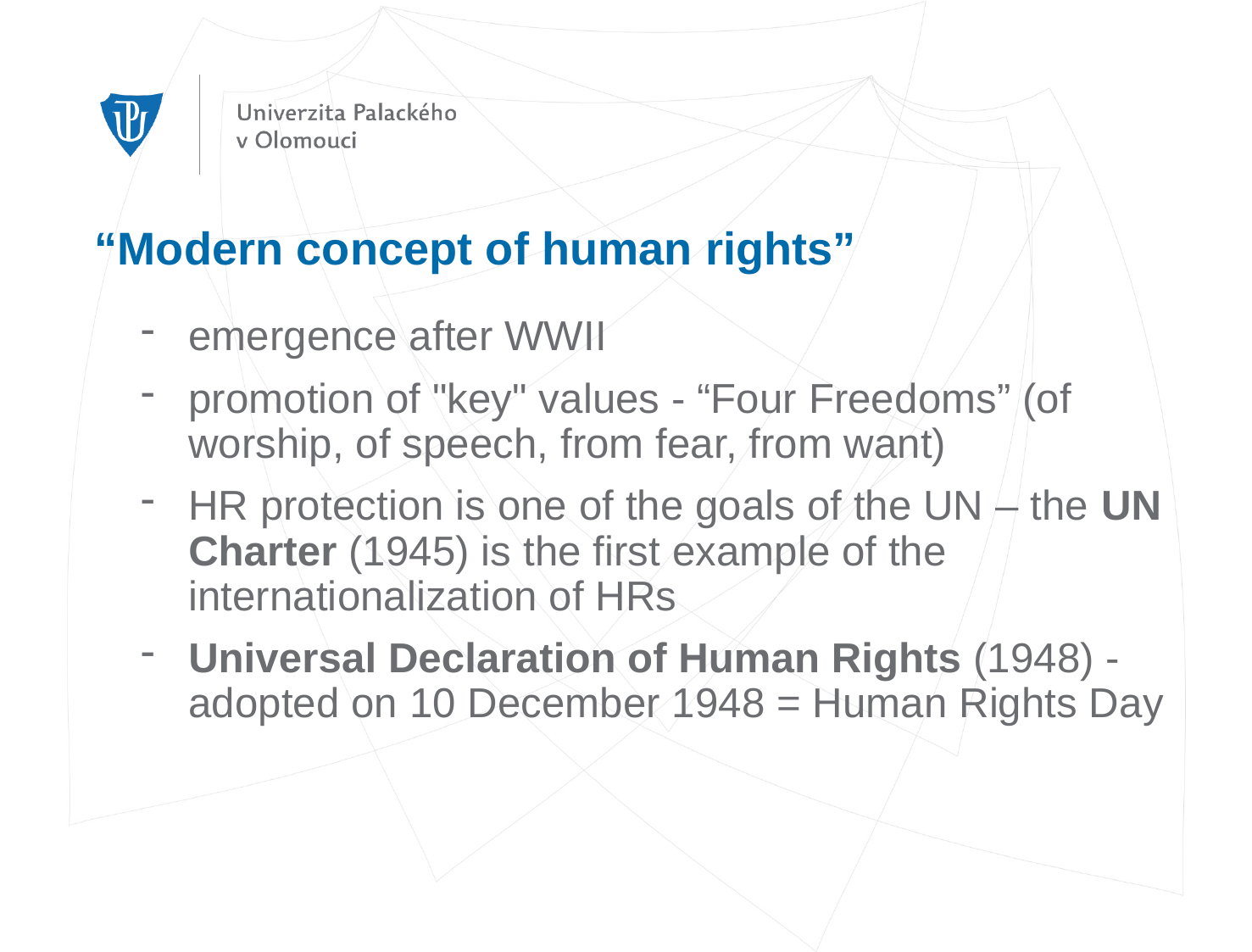

# “Modern concept of human rights”
emergence after WWII
promotion of "key" values - “Four Freedoms” (of worship, of speech, from fear, from want)
HR protection is one of the goals of the UN – the UN Charter (1945) is the first example of the internationalization of HRs
Universal Declaration of Human Rights (1948) - adopted on 10 December 1948 = Human Rights Day